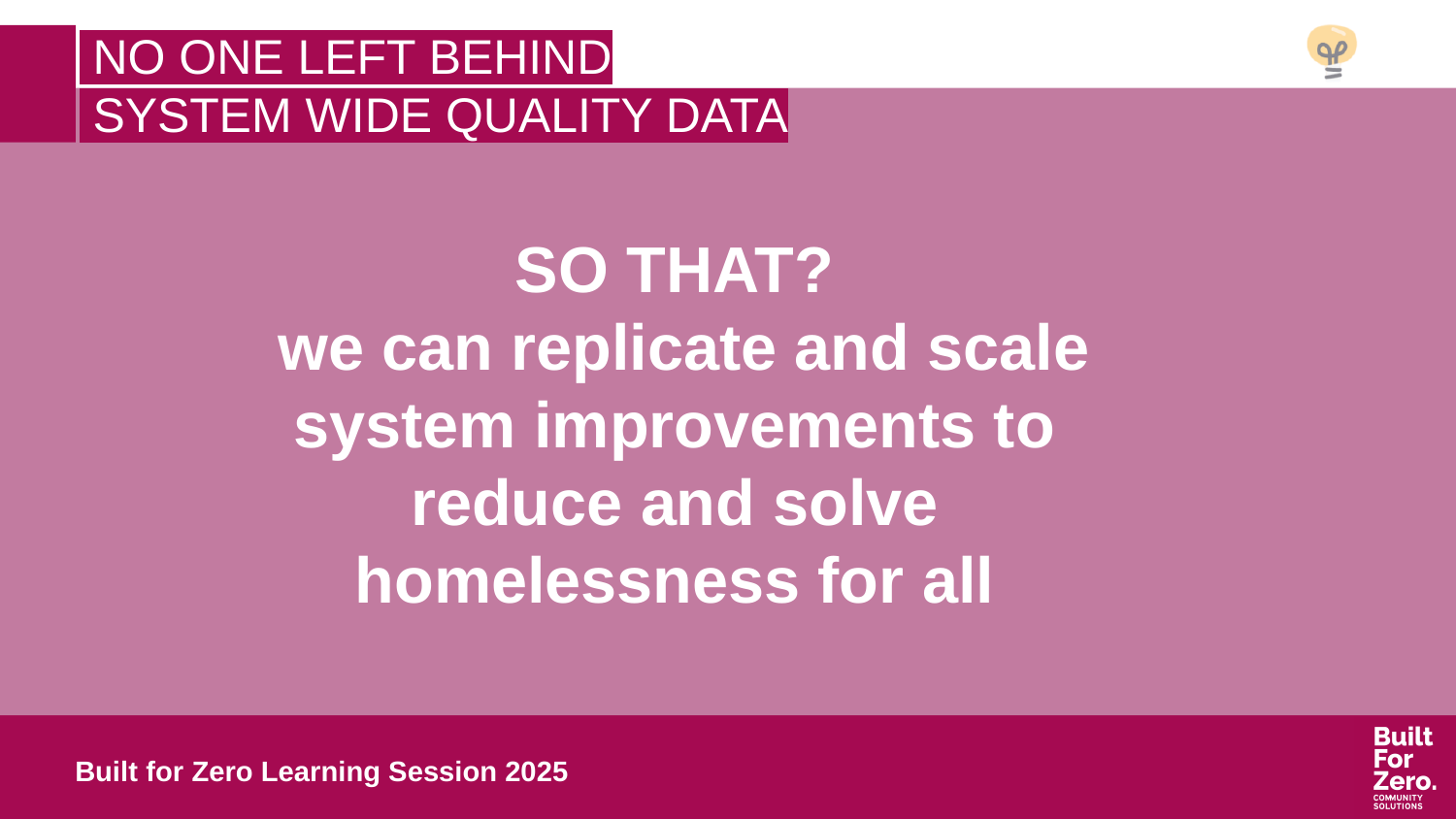

NO ONE LEFT BEHIND
 SYSTEM WIDE QUALITY DATA

1
SO THAT?
we can replicate and scale system improvements to
reduce and solve
homelessness for all